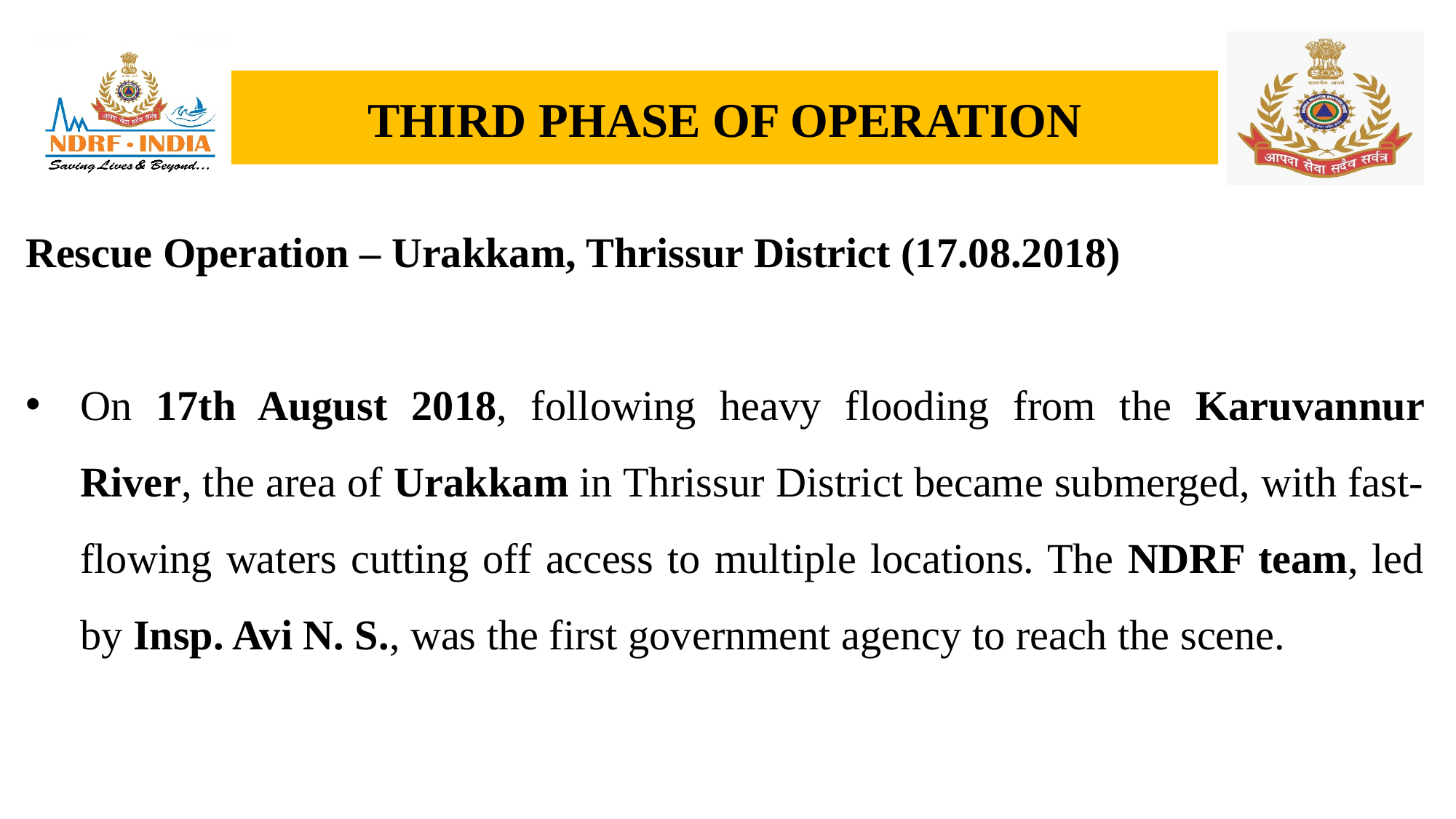

# THIRD PHASE OF OPERATION
Rescue Operation – Urakkam, Thrissur District (17.08.2018)

On 17th August 2018, following heavy flooding from the Karuvannur River, the area of Urakkam in Thrissur District became submerged, with fast-flowing waters cutting off access to multiple locations. The NDRF team, led by Insp. Avi N. S., was the first government agency to reach the scene.